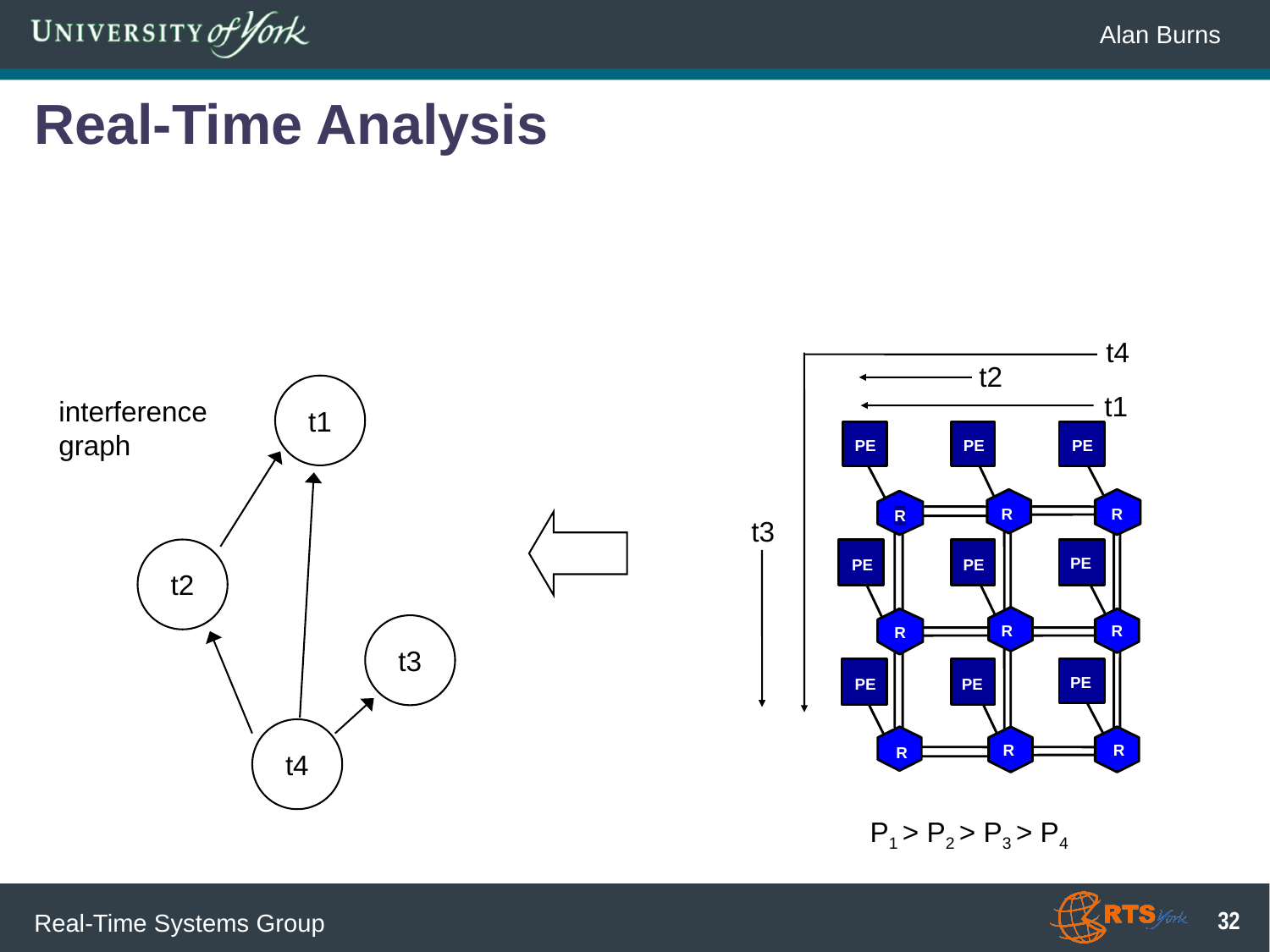

# Real-Time Analysis
t4

t2

t1
interference graph

t2
t3

t4

t1

PE
PE
PE

R
R
R

t3

PE
PE
PE

R
R
R

PE
PE
PE

R
R

R

P1 > P2 > P3 > P4